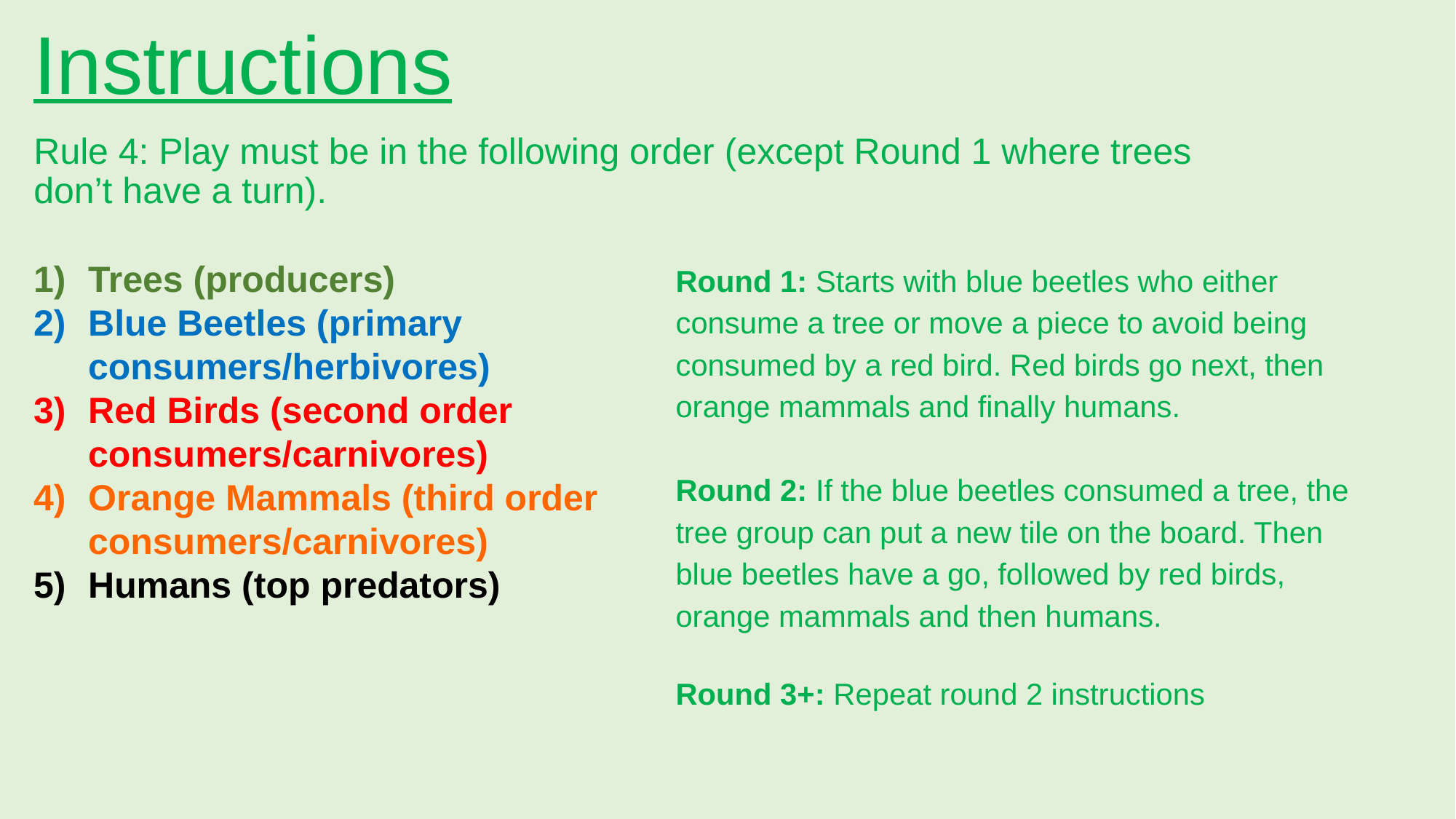

# Instructions

Rule 4: Play must be in the following order (except Round 1 where trees don’t have a turn).
Trees (producers)
Blue Beetles (primary consumers/herbivores)
Red Birds (second order consumers/carnivores)
Orange Mammals (third order consumers/carnivores)
Humans (top predators)
Round 1: Starts with blue beetles who either consume a tree or move a piece to avoid being consumed by a red bird. Red birds go next, then orange mammals and finally humans.

Round 2: If the blue beetles consumed a tree, the tree group can put a new tile on the board. Then blue beetles have a go, followed by red birds, orange mammals and then humans.

Round 3+: Repeat round 2 instructions